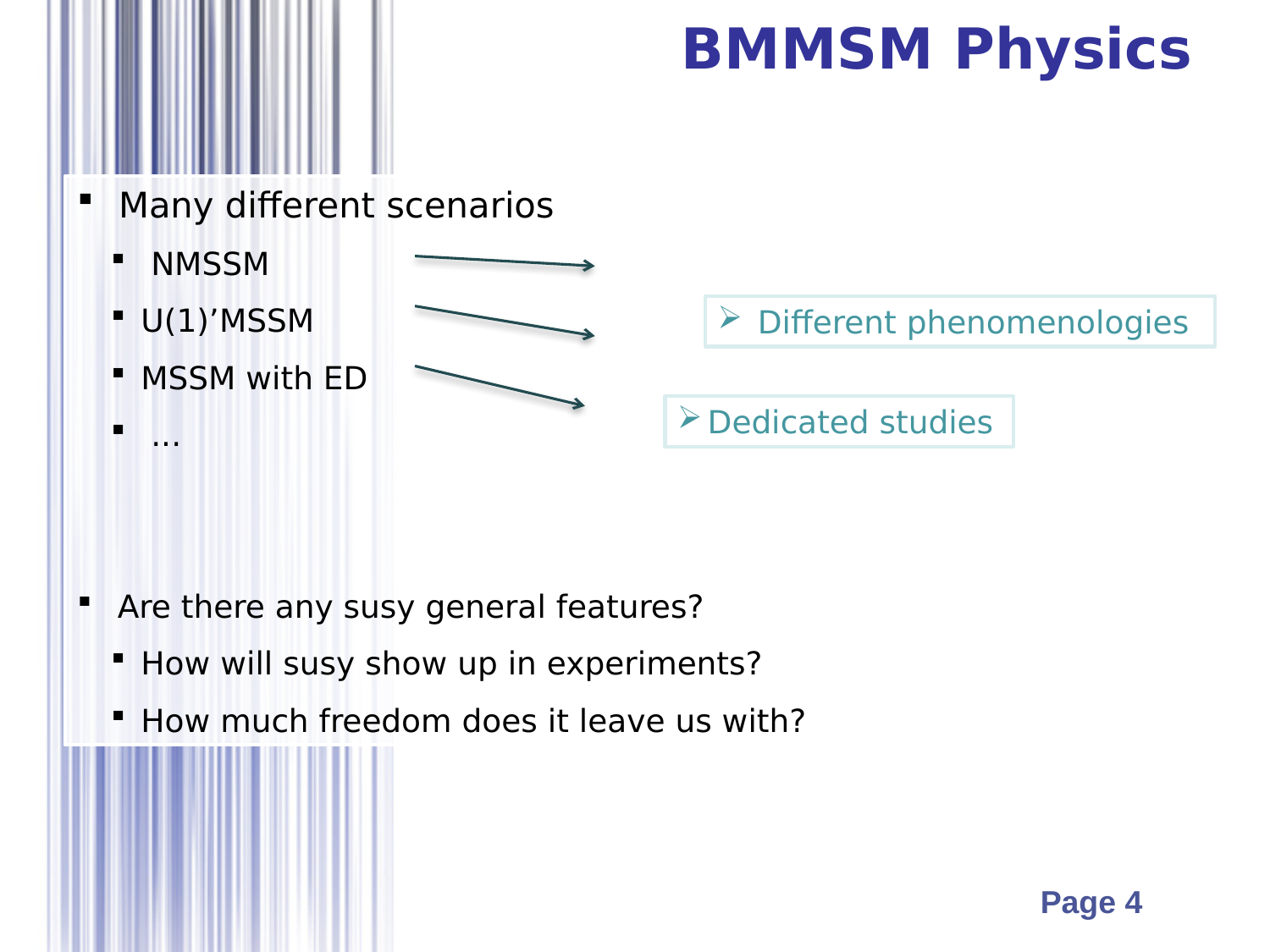

BMMSM Physics
 Many different scenarios
 NMSSM
U(1)’MSSM
MSSM with ED
 ...

 Are there any susy general features?
How will susy show up in experiments?
How much freedom does it leave us with?
 Different phenomenologies
Dedicated studies